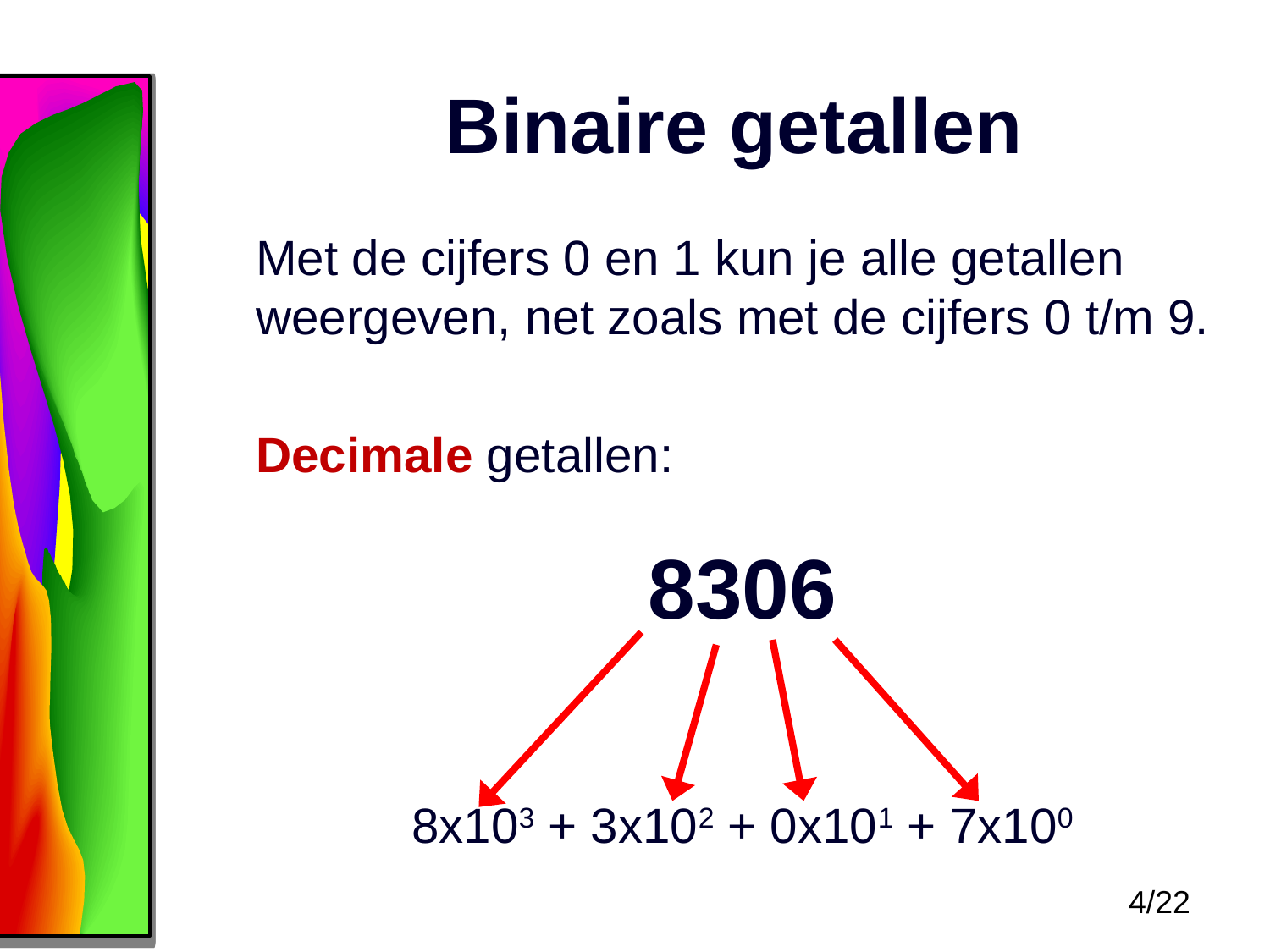

# Binaire getallen
Met de cijfers 0 en 1 kun je alle getallen weergeven, net zoals met de cijfers 0 t/m 9.

Decimale getallen:

8306

8x103 + 3x102 + 0x101 + 7x100